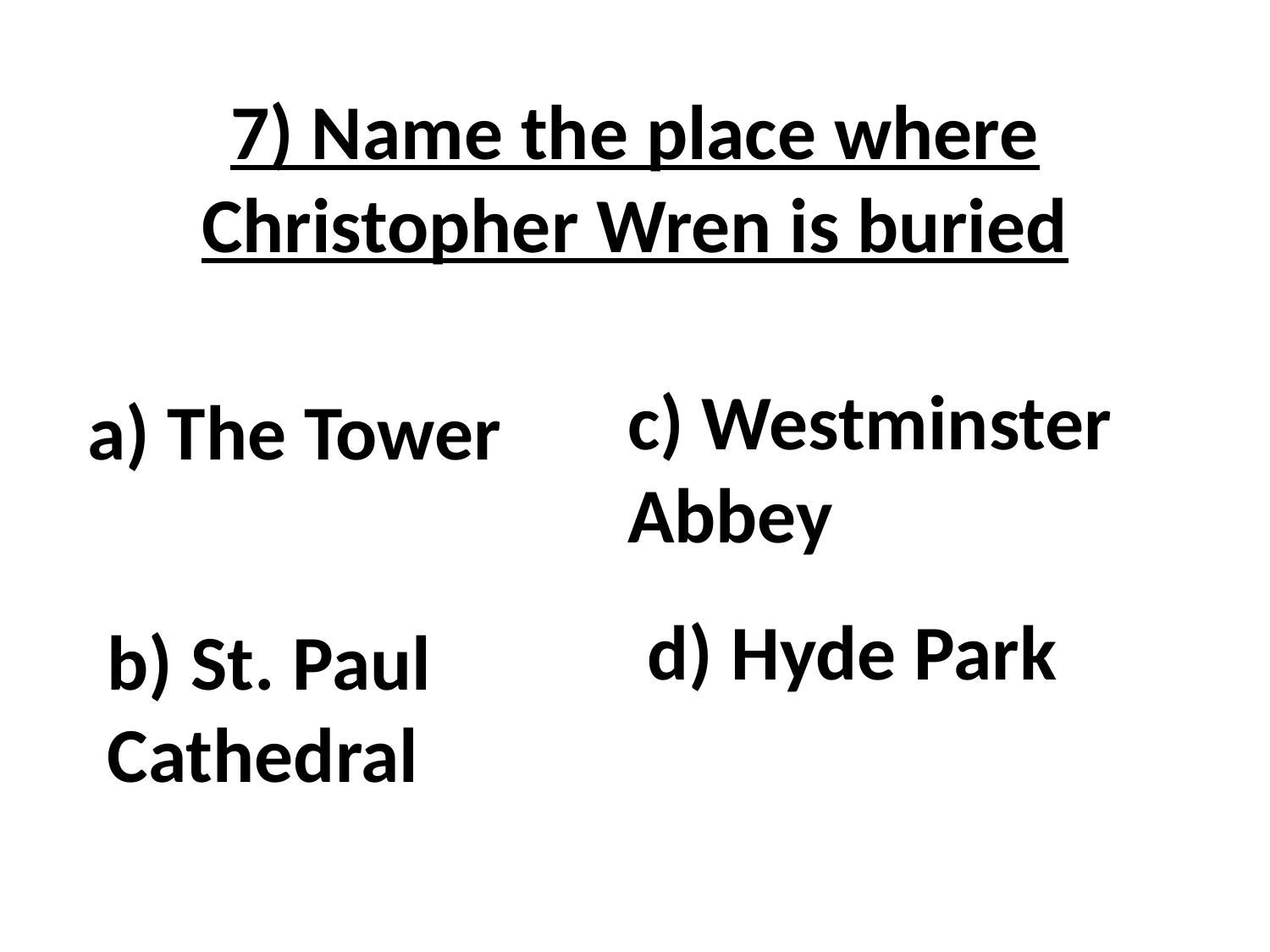

7) Name the place where Christopher Wren is buried
c) Westminster Abbey
a) The Tower
d) Hyde Park
b) St. Paul Cathedral